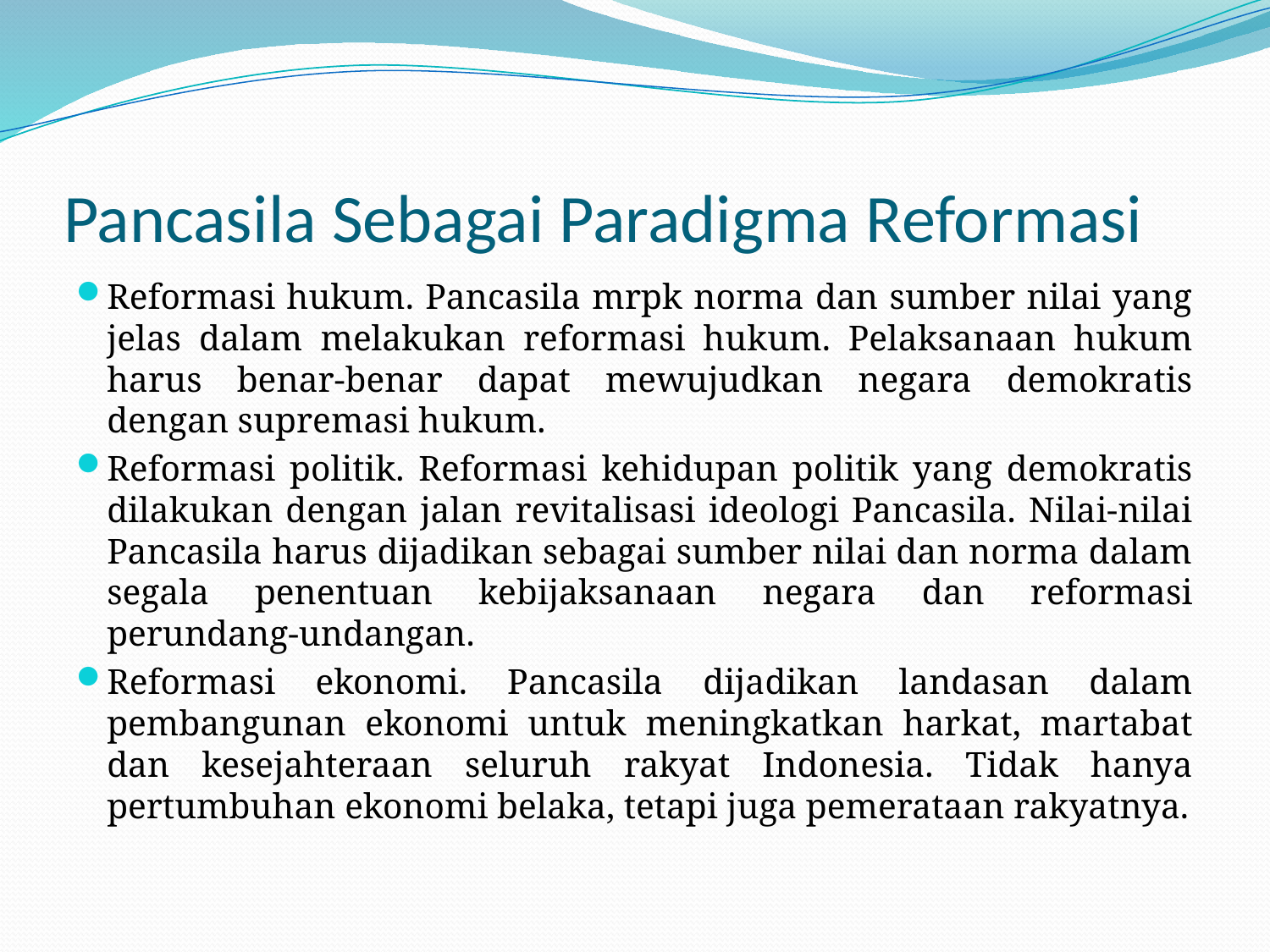

# Pancasila Sebagai Paradigma Reformasi
Reformasi hukum. Pancasila mrpk norma dan sumber nilai yang jelas dalam melakukan reformasi hukum. Pelaksanaan hukum harus benar-benar dapat mewujudkan negara demokratis dengan supremasi hukum.
Reformasi politik. Reformasi kehidupan politik yang demokratis dilakukan dengan jalan revitalisasi ideologi Pancasila. Nilai-nilai Pancasila harus dijadikan sebagai sumber nilai dan norma dalam segala penentuan kebijaksanaan negara dan reformasi perundang-undangan.
Reformasi ekonomi. Pancasila dijadikan landasan dalam pembangunan ekonomi untuk meningkatkan harkat, martabat dan kesejahteraan seluruh rakyat Indonesia. Tidak hanya pertumbuhan ekonomi belaka, tetapi juga pemerataan rakyatnya.